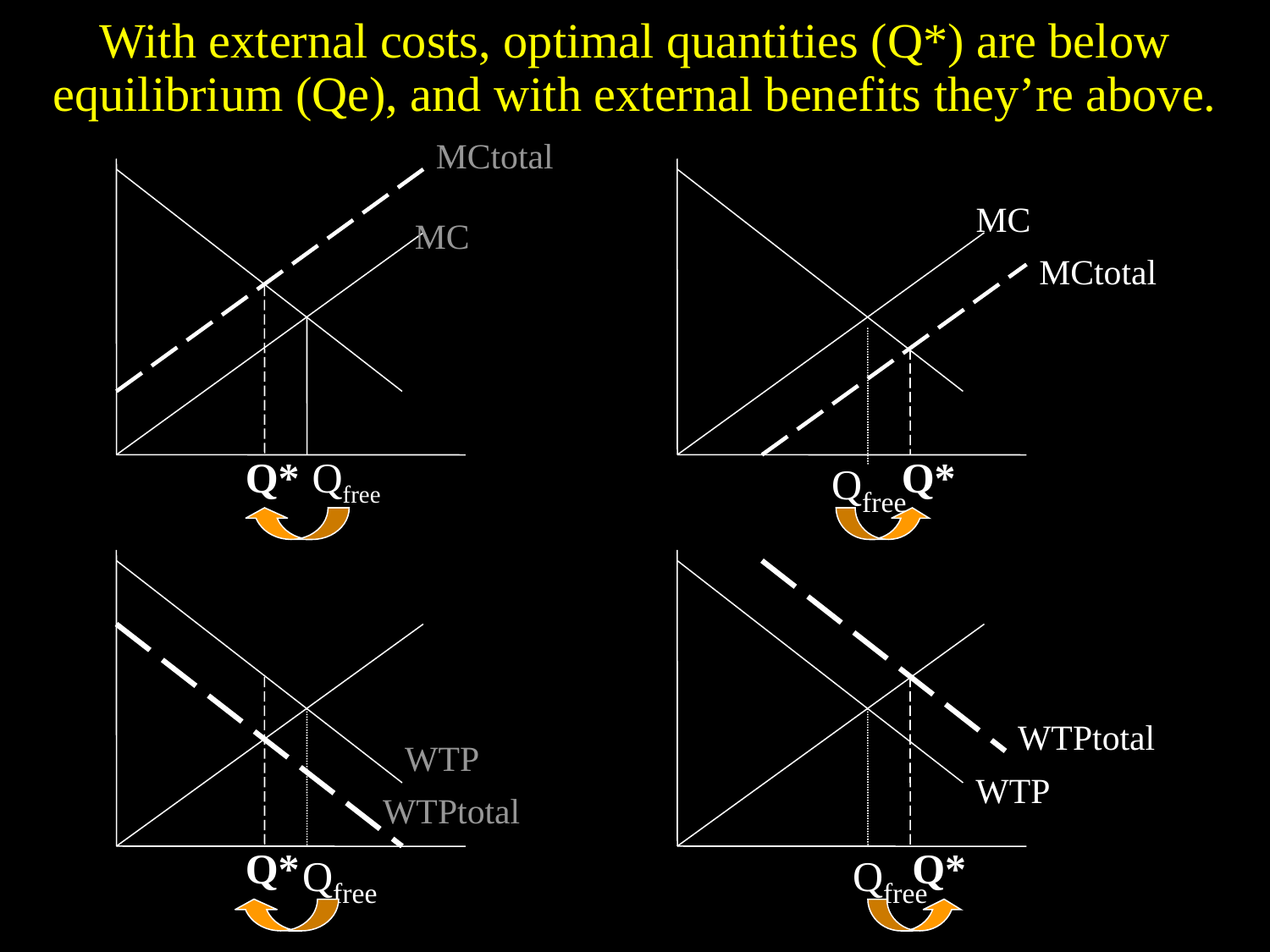

With external costs, optimal quantities (Q*) are below equilibrium (Qe), and with external benefits they’re above.
MCtotal

MC
MC

MCtotal

Q*
Qfree
Qfree
Q*

WTPtotal
WTP
WTP
WTPtotal
Q*
Qfree
Qfree
Q*